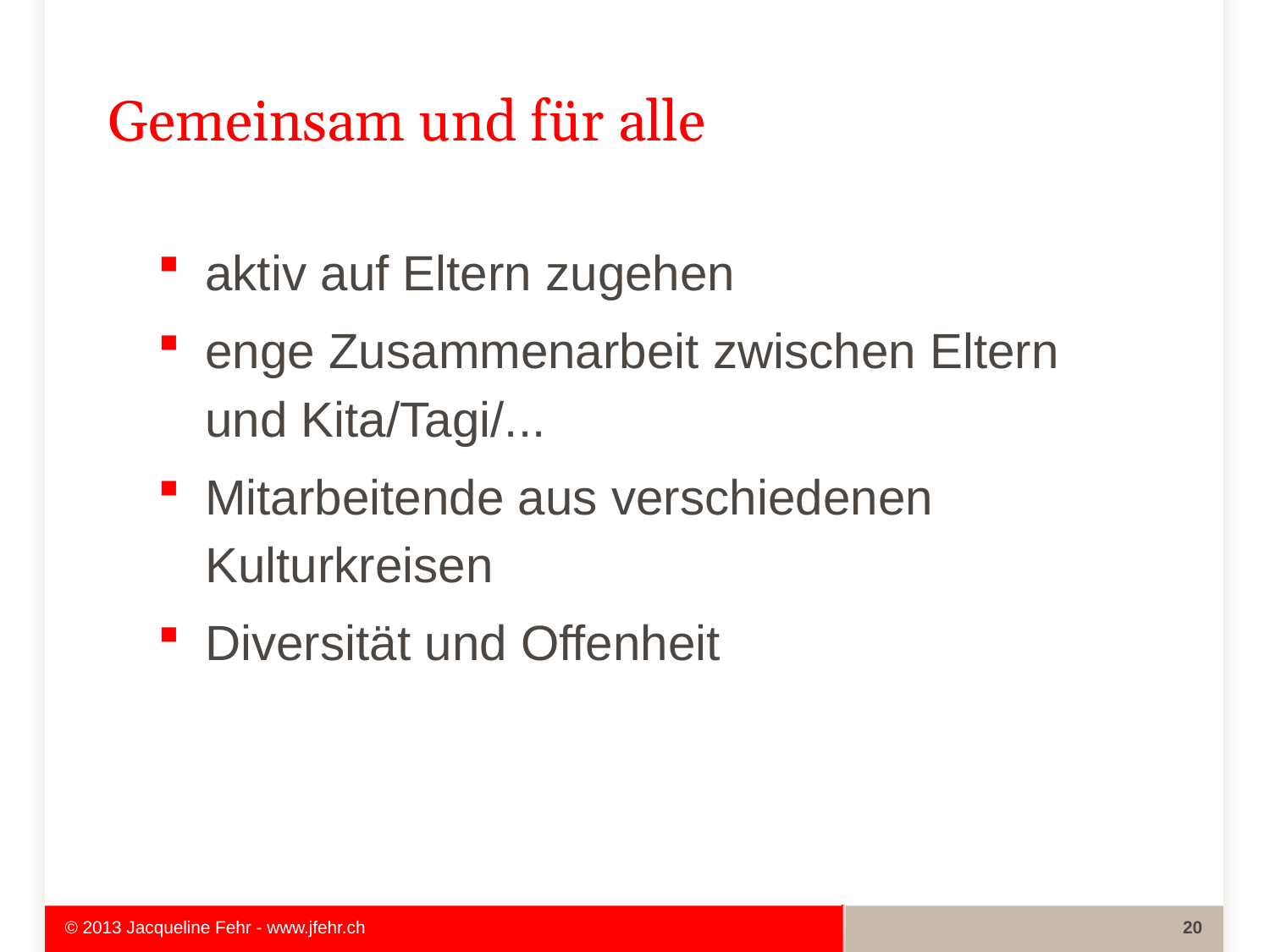

# Gemeinsam und für alle
aktiv auf Eltern zugehen
enge Zusammenarbeit zwischen Eltern und Kita/Tagi/...
Mitarbeitende aus verschiedenen Kulturkreisen
Diversität und Offenheit
© 2013 Jacqueline Fehr - www.jfehr.ch
20